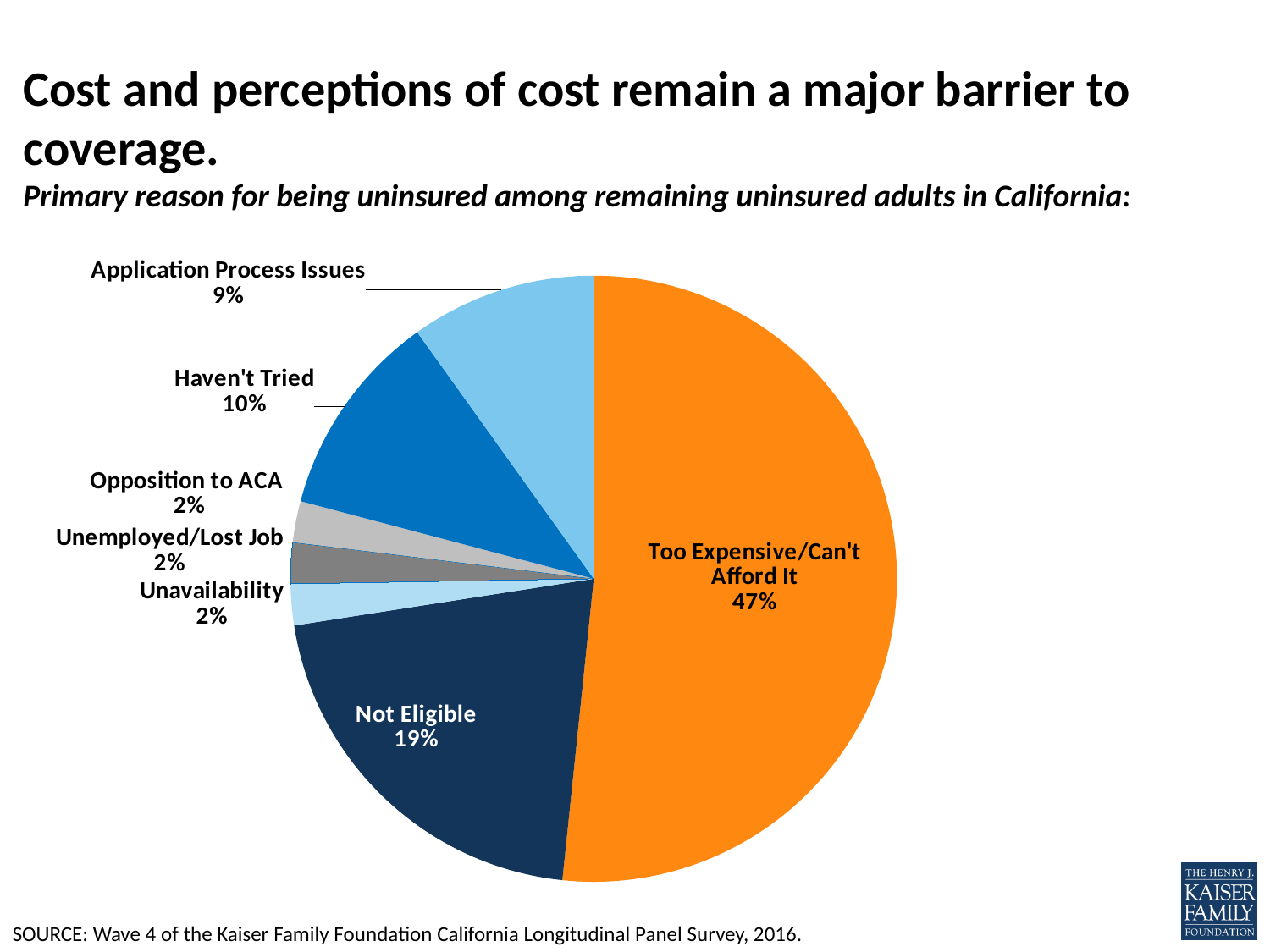

# Cost and perceptions of cost remain a major barrier to coverage.
Primary reason for being uninsured among remaining uninsured adults in California:

### Chart

| Category | Sales |
|---|---|
| Too Expensive/Can't Afford It | 0.47 |
| Not Eligible | 0.19 |
| Unavailability | 0.02 |
| Unemployed/Lost Job | 0.02 |
| Opposition to ACA  | 0.02 |
| Haven't Tried | 0.1 |
| Application Process Issues | 0.09 |
SOURCE: Wave 4 of the Kaiser Family Foundation California Longitudinal Panel Survey, 2016.